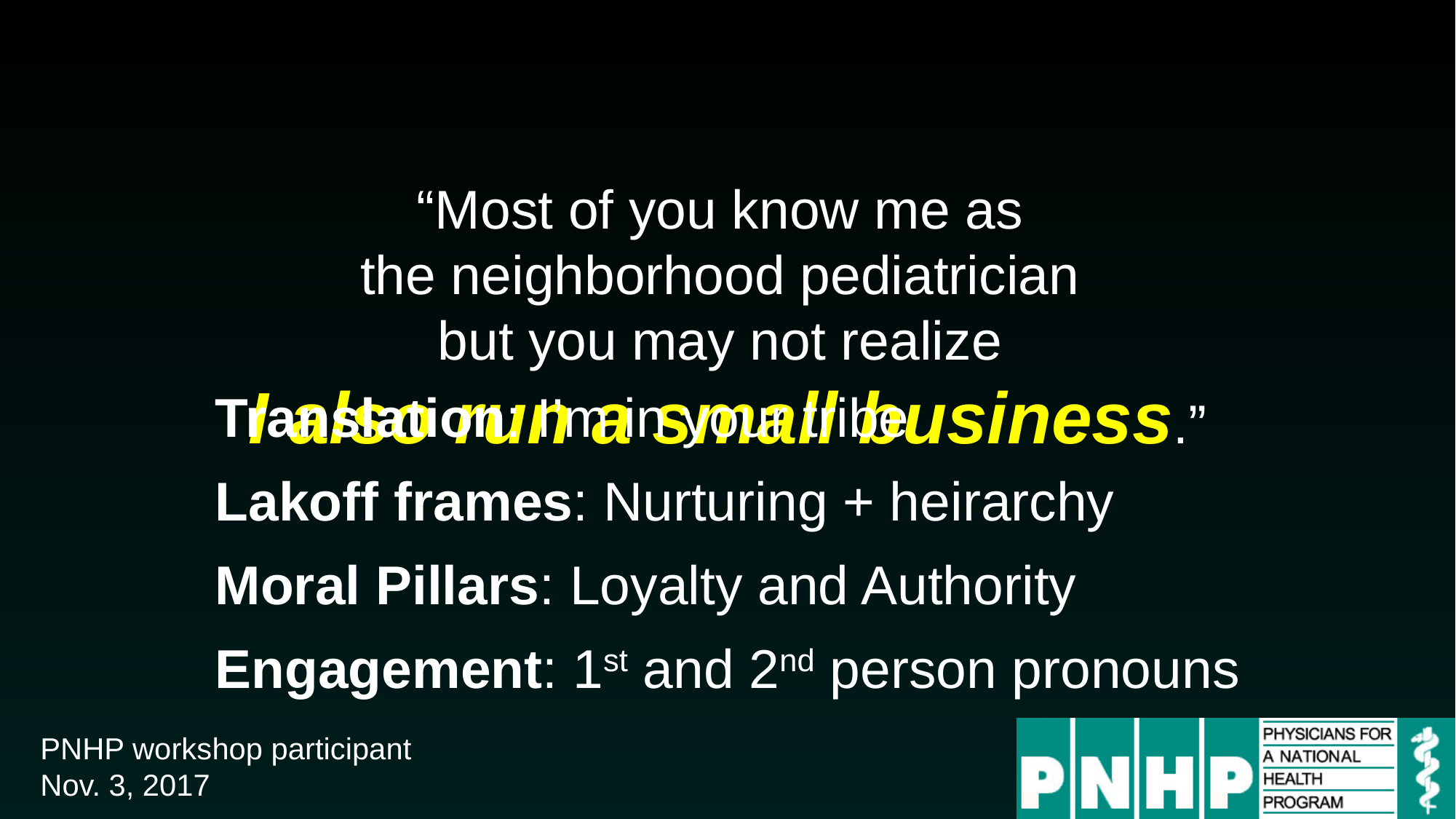

“Most of you know me as
the neighborhood pediatrician
but you may not realize
I also run a small business.”
Translation: I’m in your tribe
Lakoff frames: Nurturing + heirarchy
Moral Pillars: Loyalty and Authority
Engagement: 1st and 2nd person pronouns
PNHP workshop participant
Nov. 3, 2017